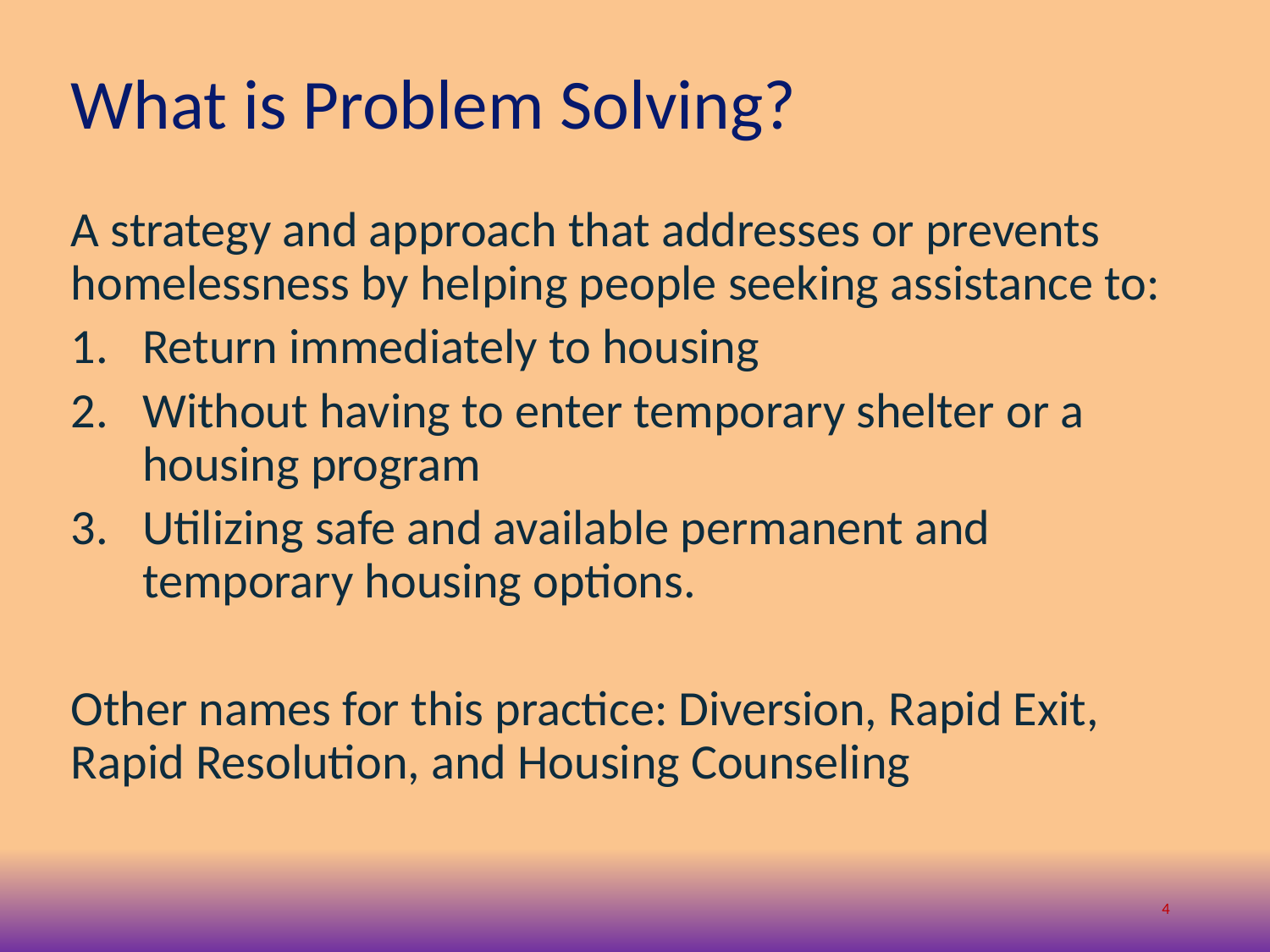

# What is Problem Solving?
A strategy and approach that addresses or prevents homelessness by helping people seeking assistance to:
Return immediately to housing
Without having to enter temporary shelter or a housing program
Utilizing safe and available permanent and temporary housing options.

Other names for this practice: Diversion, Rapid Exit, Rapid Resolution, and Housing Counseling
4